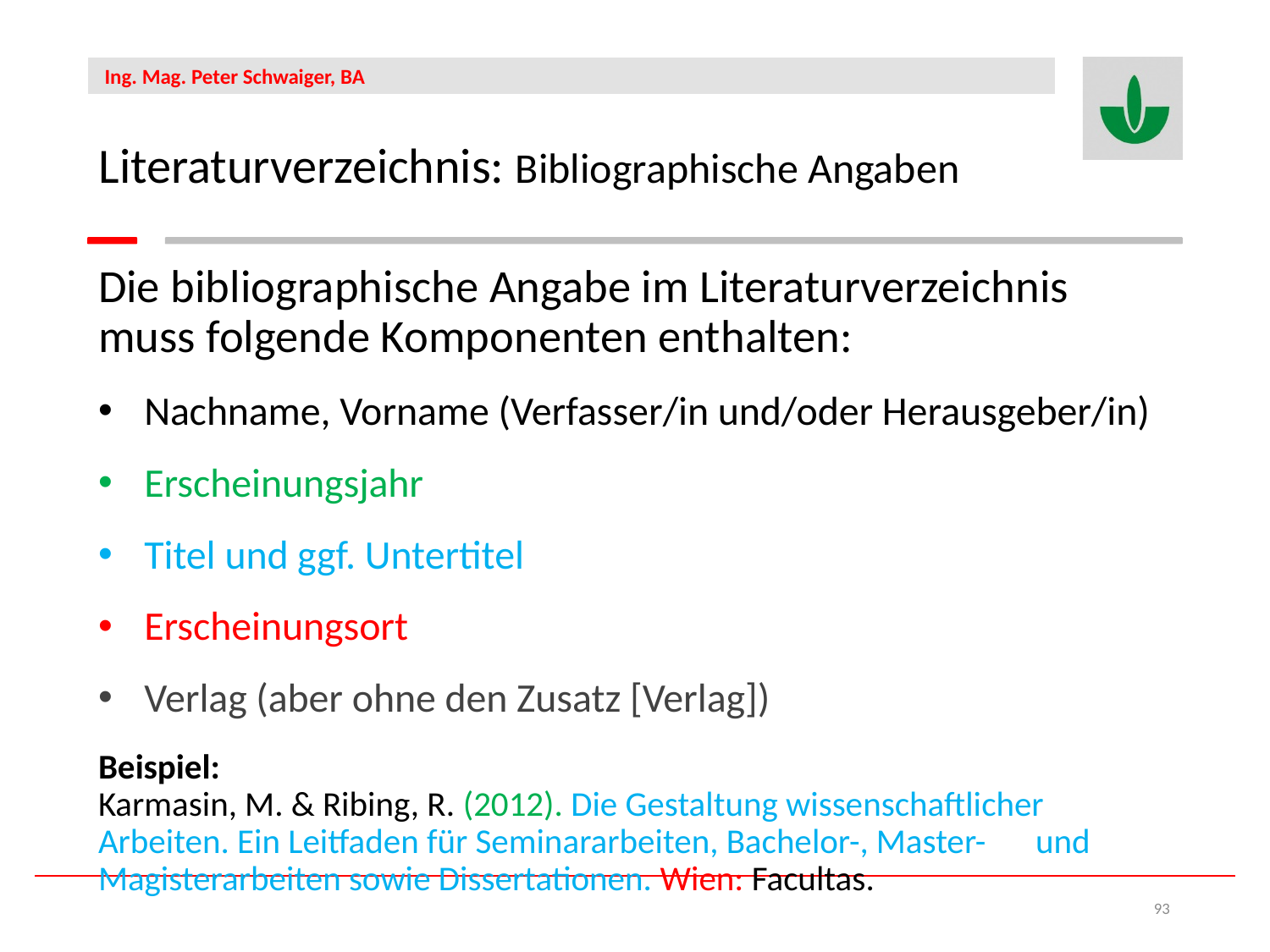

Literaturverzeichnis: Bibliographische Angaben
Die bibliographische Angabe im Literaturverzeichnis muss folgende Komponenten enthalten:
Nachname, Vorname (Verfasser/in und/oder Herausgeber/in)
Erscheinungsjahr
Titel und ggf. Untertitel
Erscheinungsort
Verlag (aber ohne den Zusatz [Verlag])
Beispiel:
Karmasin, M. & Ribing, R. (2012). Die Gestaltung wissenschaftlicher 	Arbeiten. Ein Leitfaden für Seminararbeiten, Bachelor-, Master- 	und Magisterarbeiten sowie Dissertationen. Wien: Facultas.

93